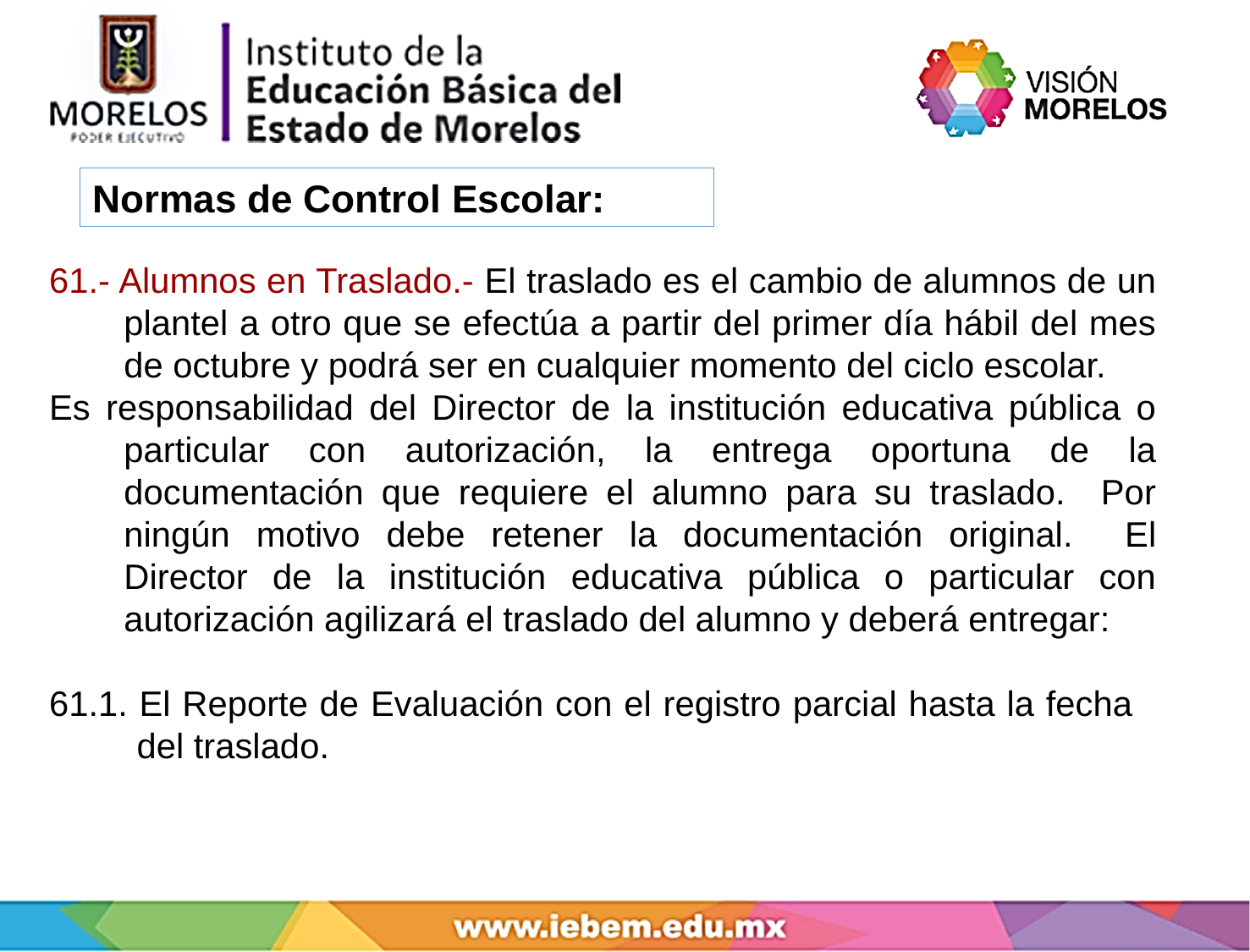

Normas de Control Escolar:
61.- Alumnos en Traslado.- El traslado es el cambio de alumnos de un plantel a otro que se efectúa a partir del primer día hábil del mes de octubre y podrá ser en cualquier momento del ciclo escolar.
Es responsabilidad del Director de la institución educativa pública o particular con autorización, la entrega oportuna de la documentación que requiere el alumno para su traslado.  Por ningún motivo debe retener la documentación original.  El Director de la institución educativa pública o particular con autorización agilizará el traslado del alumno y deberá entregar:

61.1. El Reporte de Evaluación con el registro parcial hasta la fecha   del traslado.